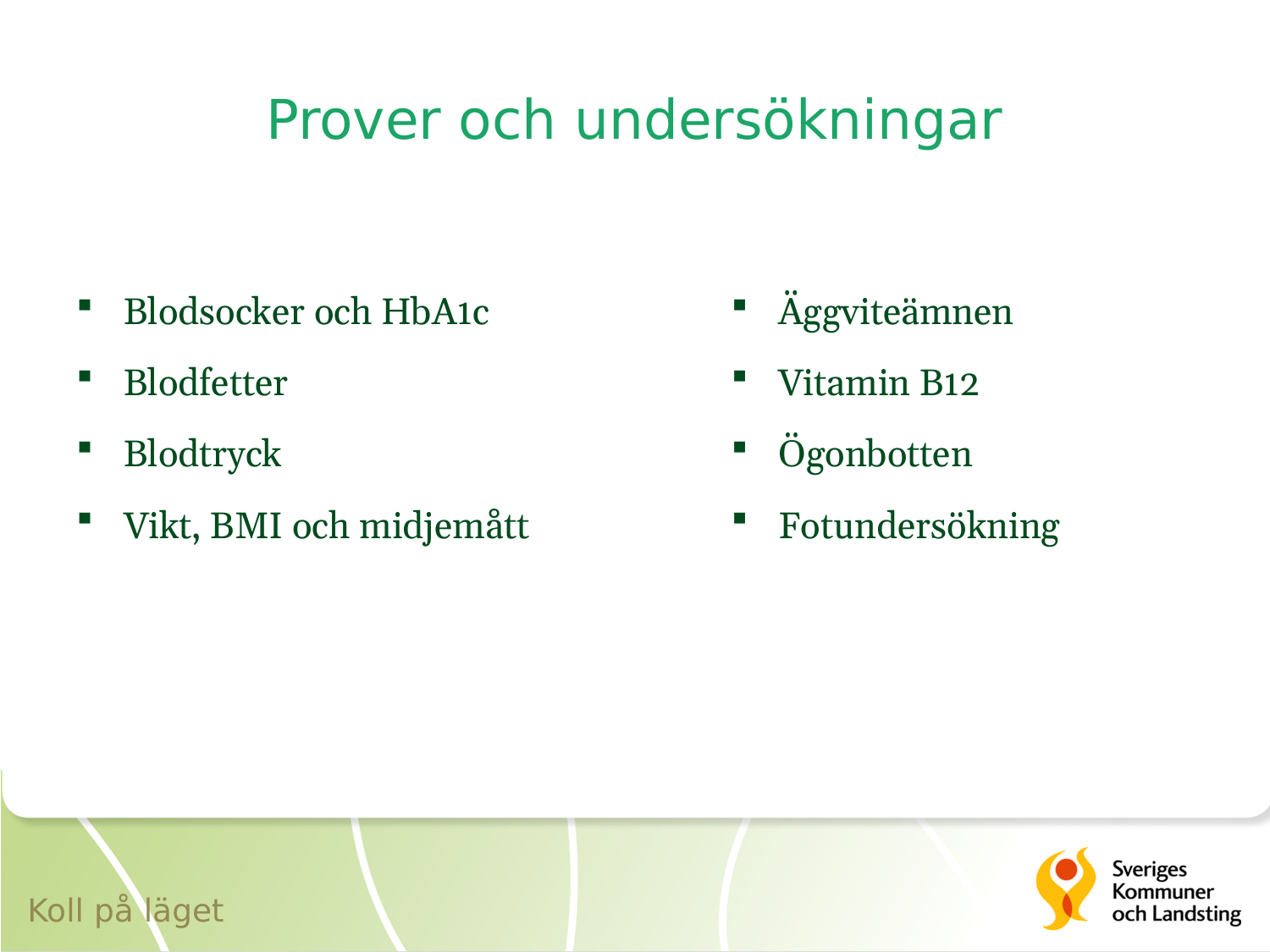

# Prover och undersökningar
Äggviteämnen
Vitamin B12
Ögonbotten
Fotundersökning
Blodsocker och HbA1c
Blodfetter
Blodtryck
Vikt, BMI och midjemått
Koll på läget